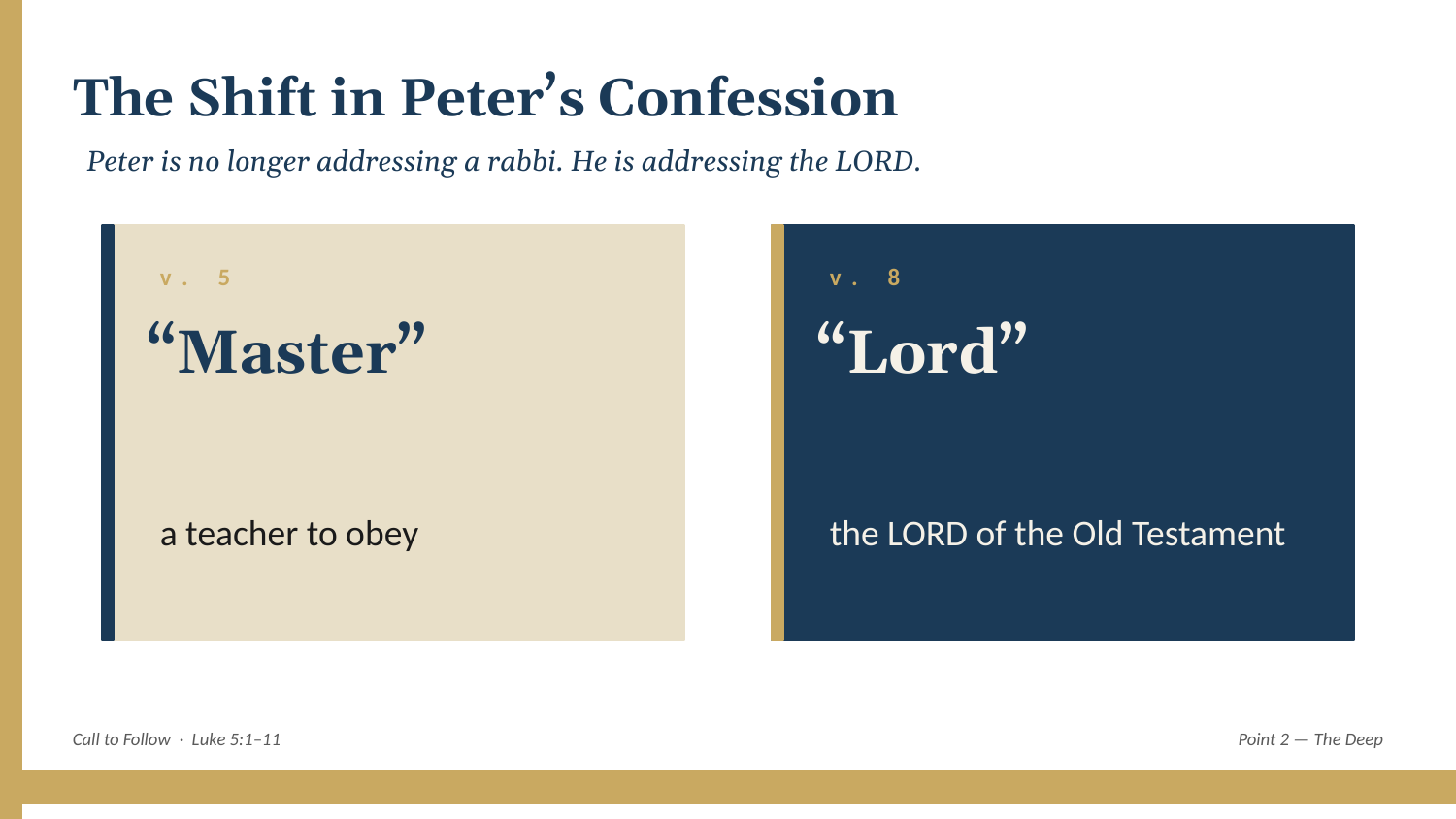

The Shift in Peter’s Confession
Peter is no longer addressing a rabbi. He is addressing the LORD.

v. 5
v. 8
“Master”
“Lord”
a teacher to obey
the LORD of the Old Testament
Call to Follow  ·  Luke 5:1–11
Point 2 — The Deep